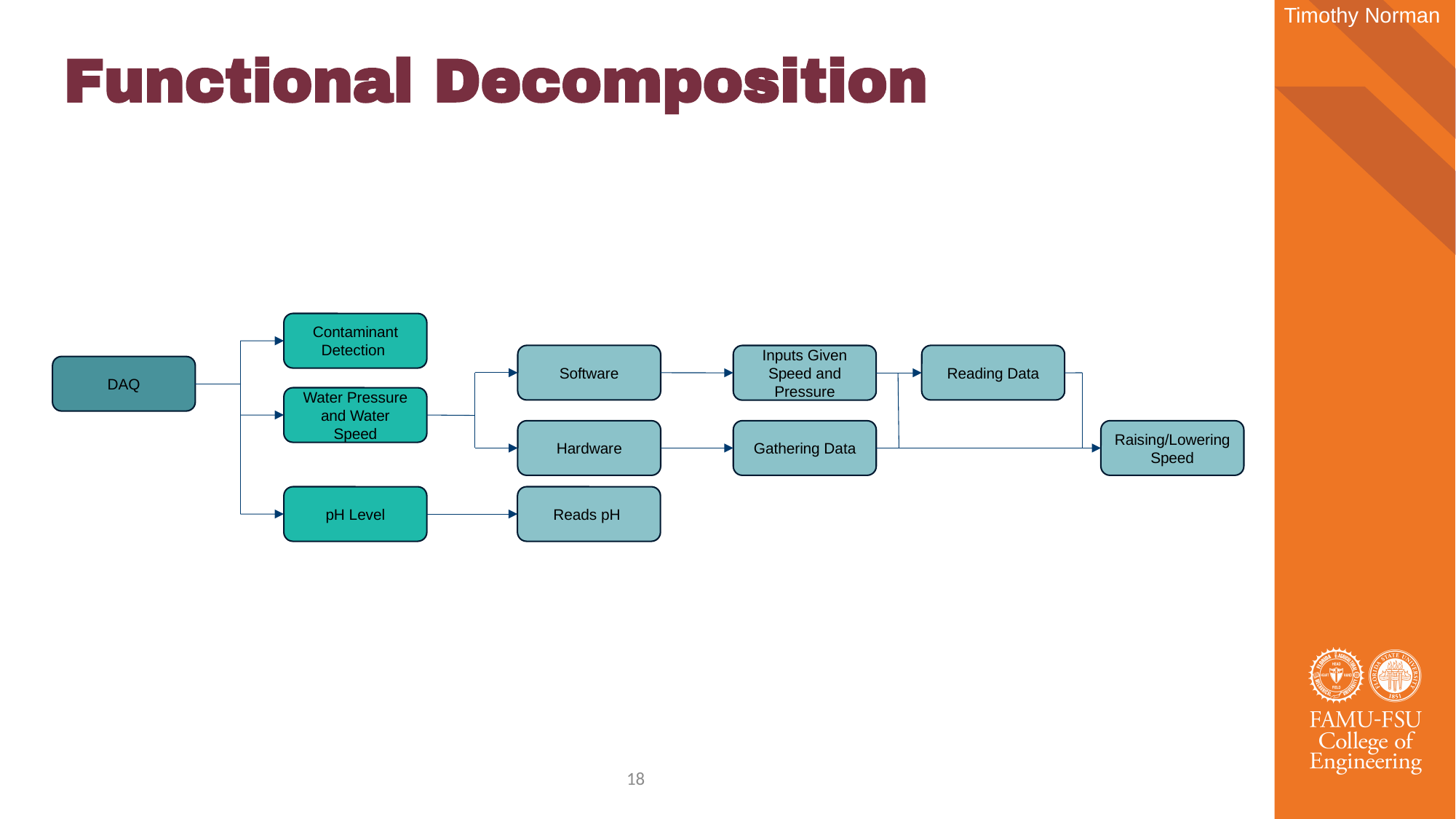

# Functional Decomposition
Timothy Norman
Contaminant Detection
Inputs Given Speed and Pressure
Software
Reading Data
DAQ
Water Pressure and Water Speed
Hardware
Gathering Data
Raising/Lowering Speed
pH Level
Reads pH

18